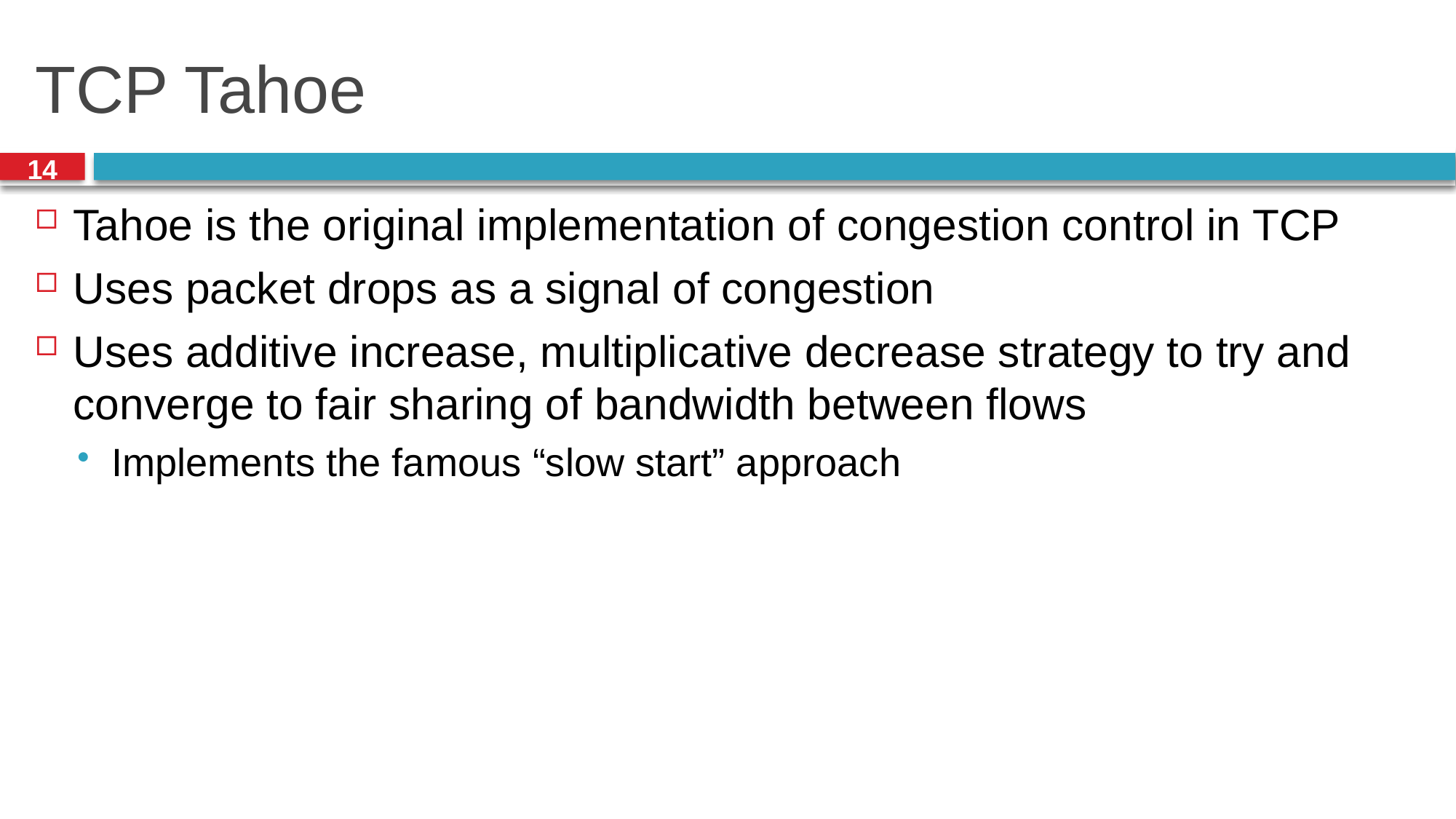

# TCP Tahoe
14
Tahoe is the original implementation of congestion control in TCP
Uses packet drops as a signal of congestion
Uses additive increase, multiplicative decrease strategy to try and converge to fair sharing of bandwidth between flows
Implements the famous “slow start” approach